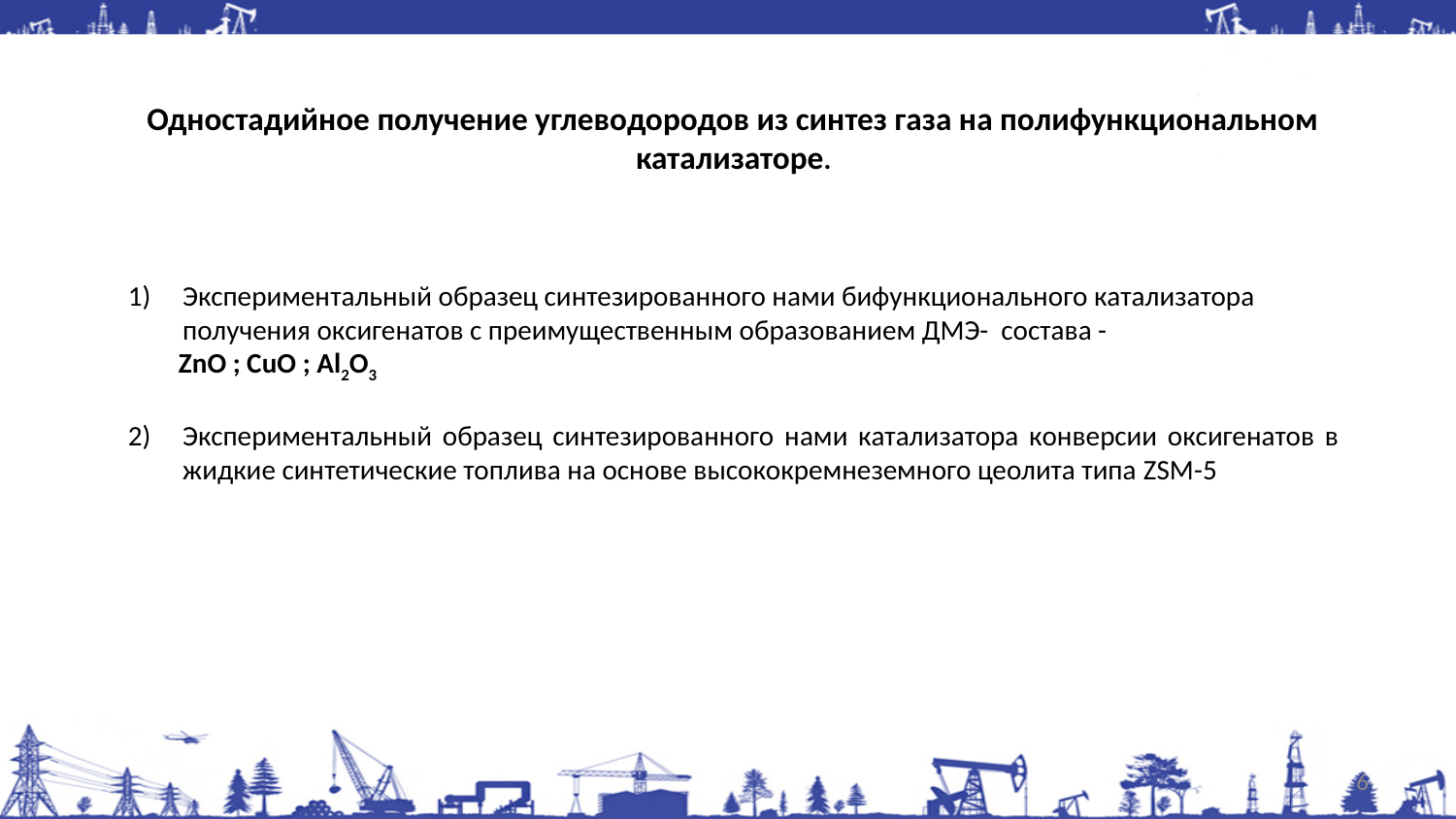

Одностадийное получение углеводородов из синтез газа на полифункциональном катализаторе.

Экспериментальный образец синтезированного нами бифункционального катализатора получения оксигенатов с преимущественным образованием ДМЭ-  состава -
        ZnO ; СuO ; Al2О3

Экспериментальный образец синтезированного нами катализатора конверсии оксигенатов в жидкие синтетические топлива на основе высококремнеземного цеолита типа ZSM-5
6